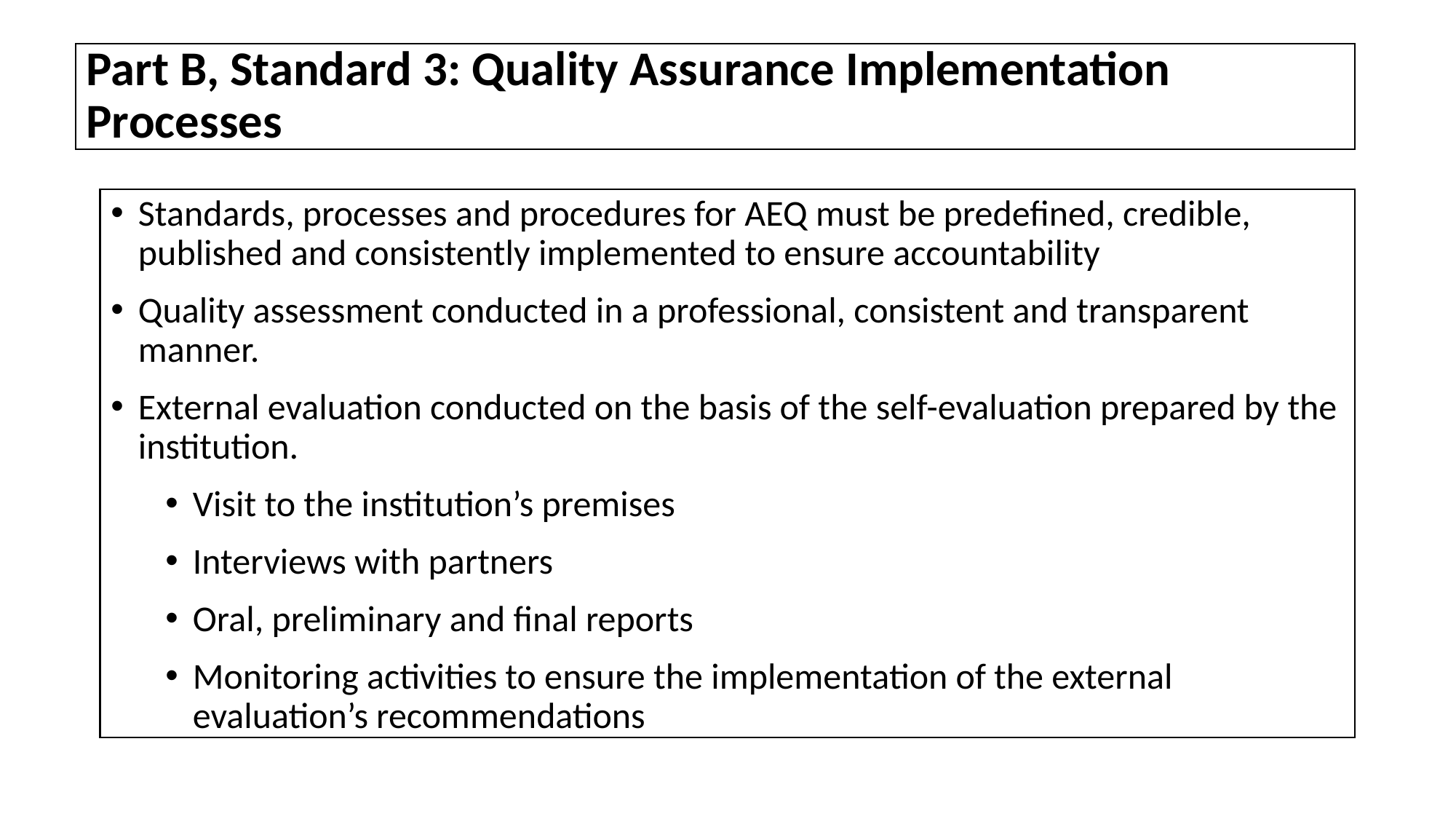

# Part B, Standard 3: Quality Assurance Implementation Processes
Standards, processes and procedures for AEQ must be predefined, credible, published and consistently implemented to ensure accountability
Quality assessment conducted in a professional, consistent and transparent manner.
External evaluation conducted on the basis of the self-evaluation prepared by the institution.
Visit to the institution’s premises
Interviews with partners
Oral, preliminary and final reports
Monitoring activities to ensure the implementation of the external evaluation’s recommendations